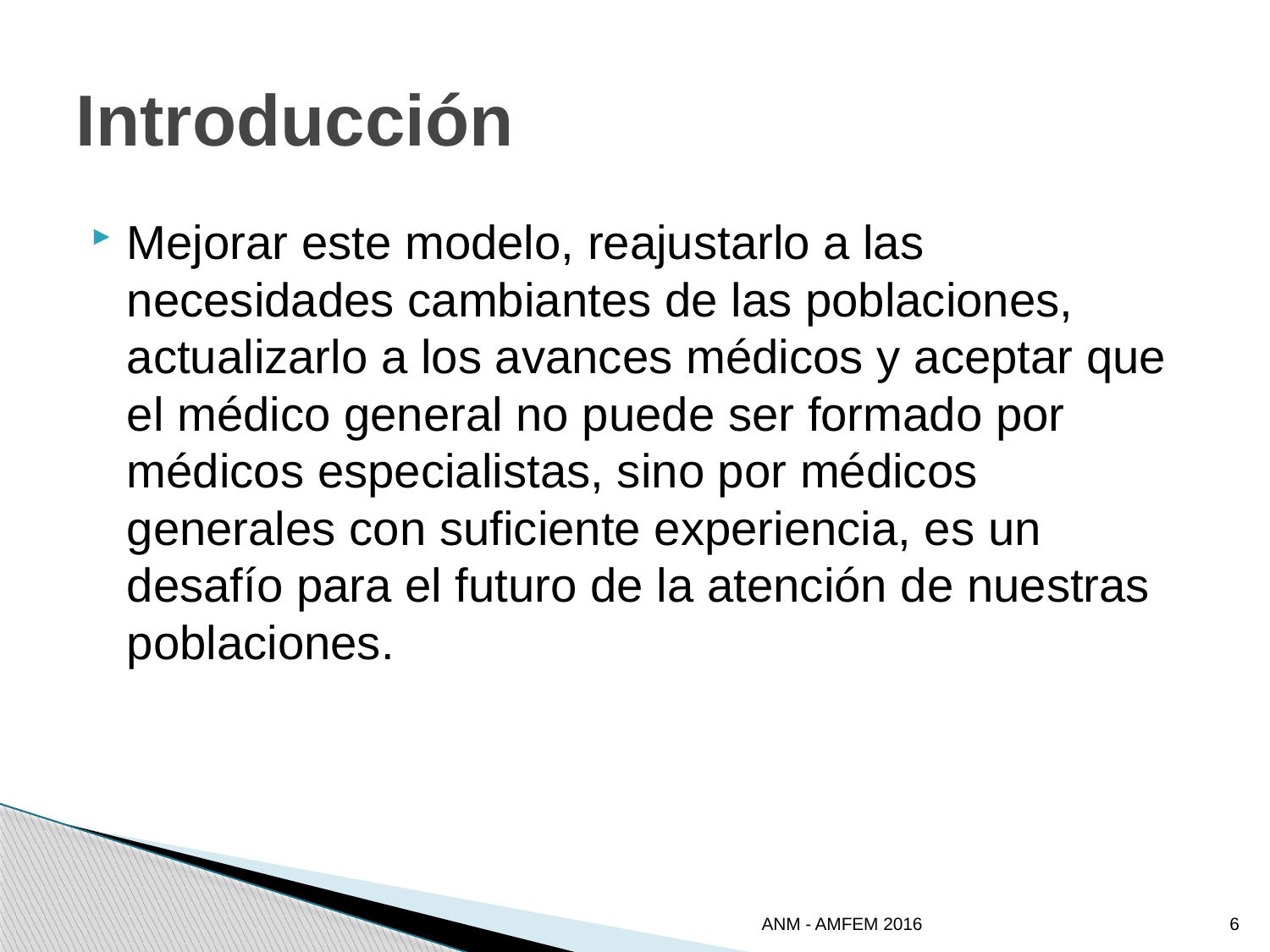

# Introducción
Mejorar este modelo, reajustarlo a las necesidades cambiantes de las poblaciones, actualizarlo a los avances médicos y aceptar que el médico general no puede ser formado por médicos especialistas, sino por médicos generales con suficiente experiencia, es un desafío para el futuro de la atención de nuestras poblaciones.
ANM - AMFEM 2016
6